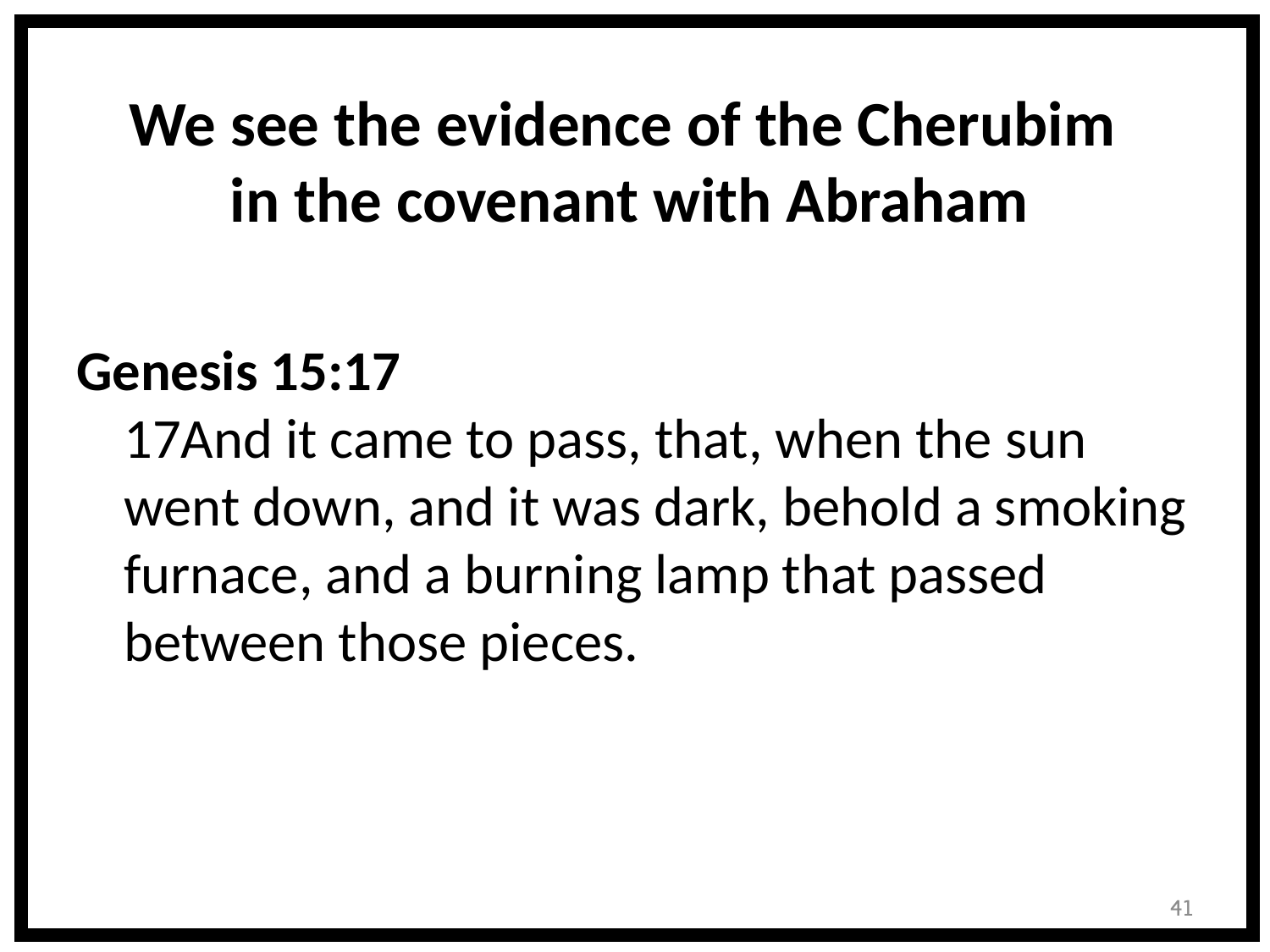

# We see the evidence of the Cherubim in the covenant with Abraham
Genesis 15:17
17And it came to pass, that, when the sun went down, and it was dark, behold a smoking furnace, and a burning lamp that passed between those pieces.
41